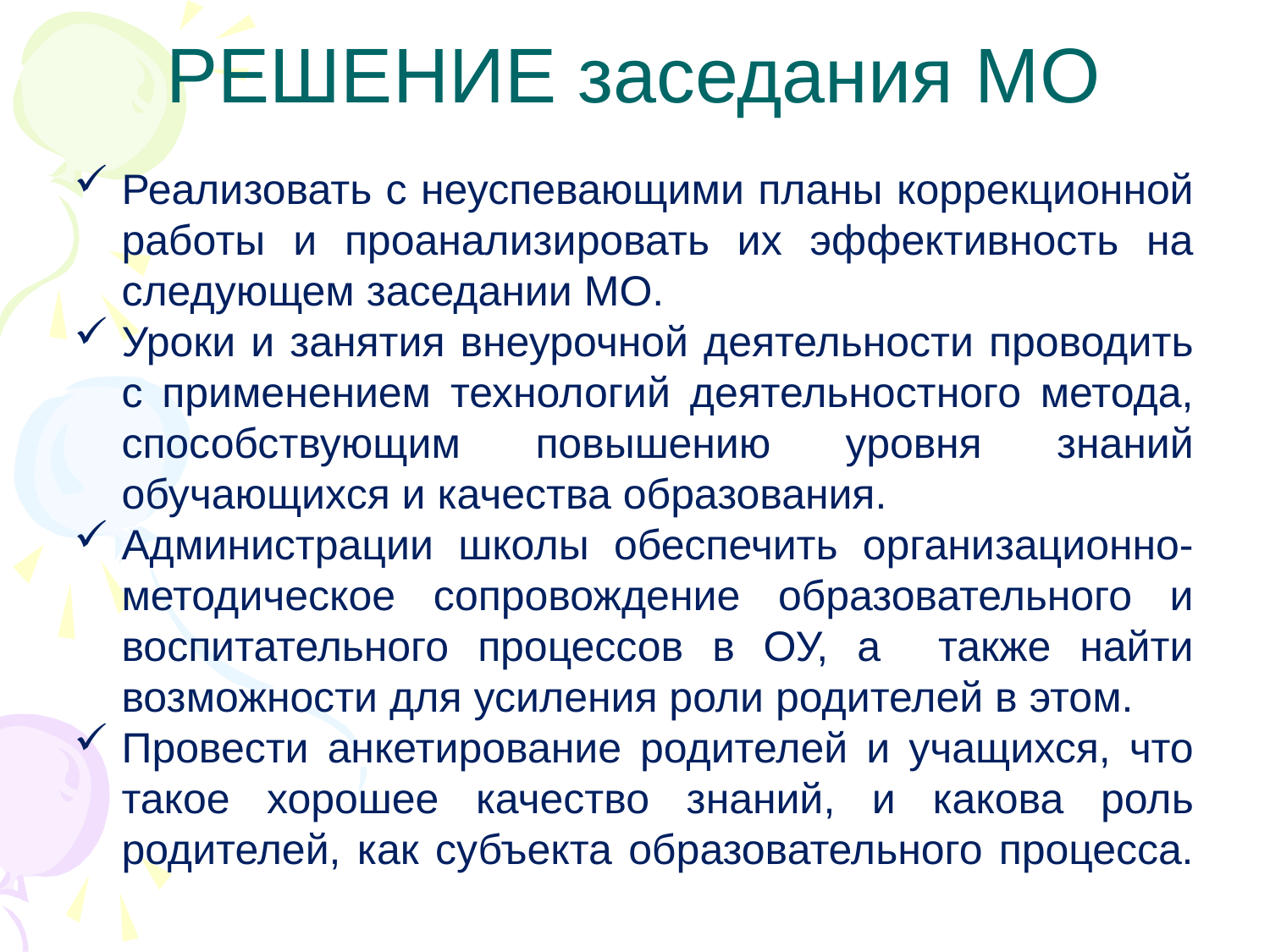

# РЕШЕНИЕ заседания МО
Реализовать с неуспевающими планы коррекционной работы и проанализировать их эффективность на следующем заседании МО.
Уроки и занятия внеурочной деятельности проводить с применением технологий деятельностного метода, способствующим повышению уровня знаний обучающихся и качества образования.
Администрации школы обеспечить организационно-методическое сопровождение образовательного и воспитательного процессов в ОУ, а  также найти возможности для усиления роли родителей в этом.
Провести анкетирование родителей и учащихся, что такое хорошее качество знаний, и какова роль родителей, как субъекта образовательного процесса.